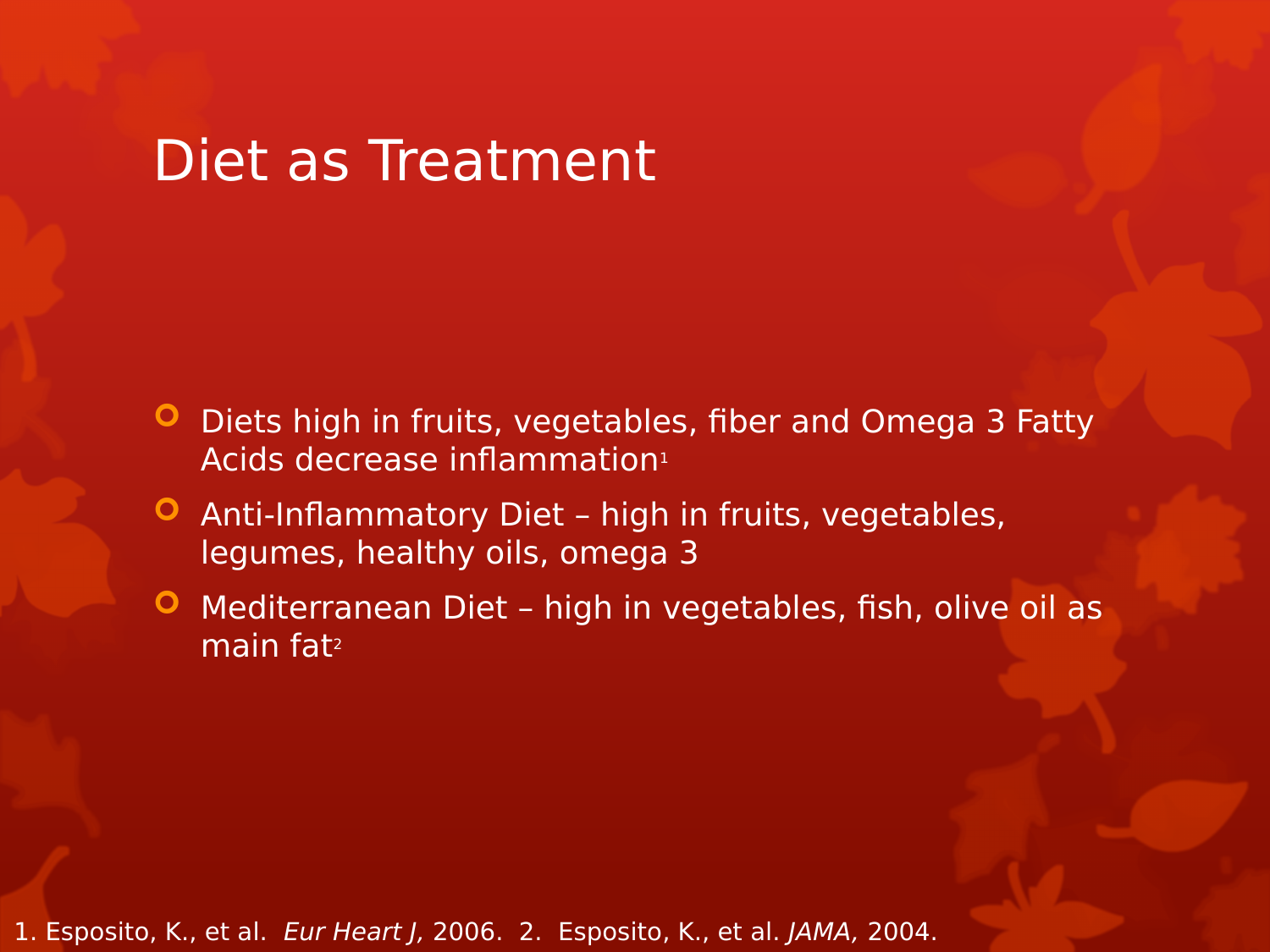

# Diet as Treatment
Diets high in fruits, vegetables, fiber and Omega 3 Fatty Acids decrease inflammation1
Anti-Inflammatory Diet – high in fruits, vegetables, legumes, healthy oils, omega 3
Mediterranean Diet – high in vegetables, fish, olive oil as main fat2
1. Esposito, K., et al.  Eur Heart J, 2006.  2.  Esposito, K., et al. JAMA, 2004.